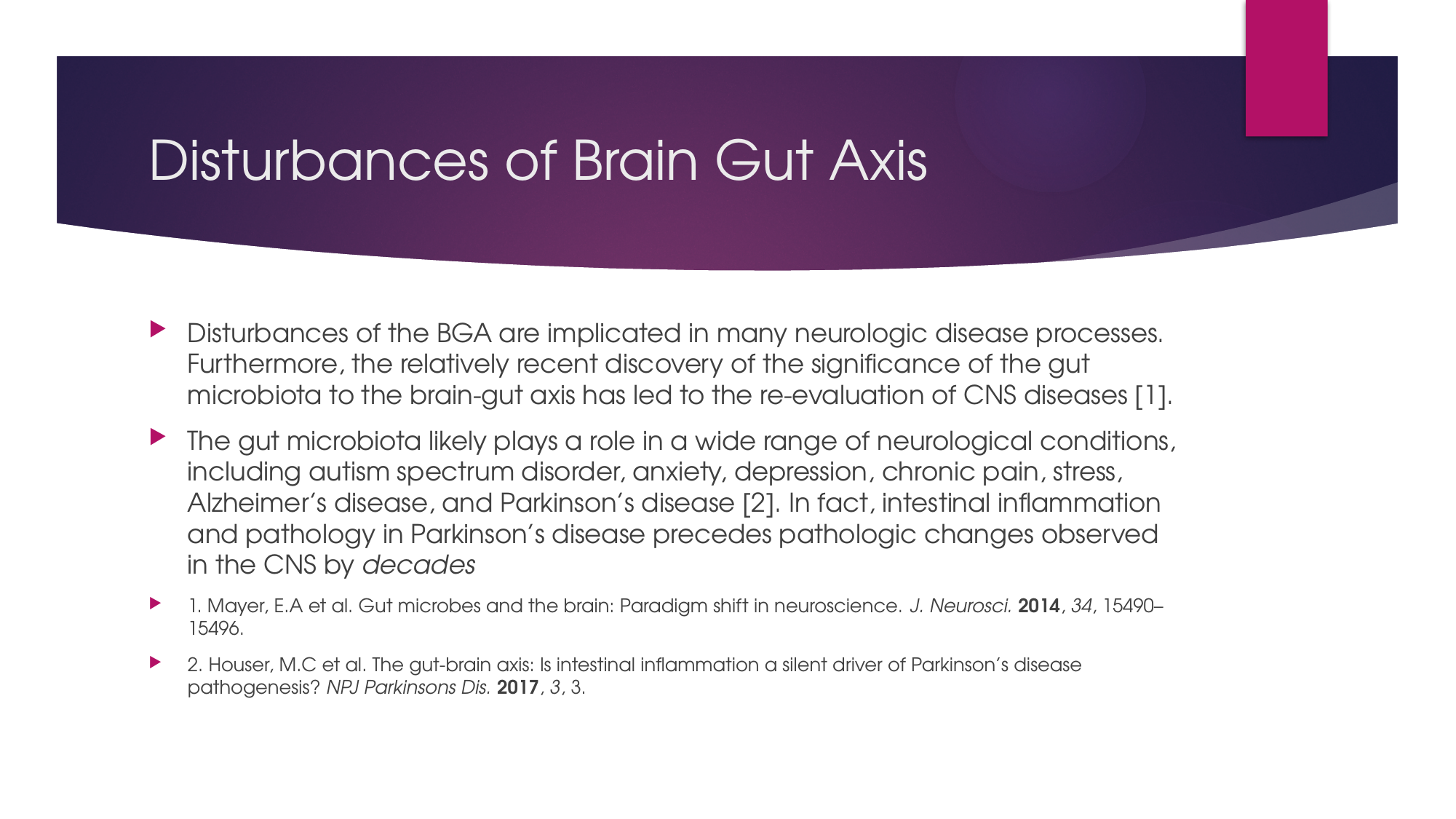

# Disturbances of Brain Gut Axis
Disturbances of the BGA are implicated in many neurologic disease processes. Furthermore, the relatively recent discovery of the significance of the gut microbiota to the brain-gut axis has led to the re-evaluation of CNS diseases [1].
The gut microbiota likely plays a role in a wide range of neurological conditions, including autism spectrum disorder, anxiety, depression, chronic pain, stress, Alzheimer’s disease, and Parkinson’s disease [2]. In fact, intestinal inflammation and pathology in Parkinson’s disease precedes pathologic changes observed in the CNS by decades
1. Mayer, E.A et al. Gut microbes and the brain: Paradigm shift in neuroscience. J. Neurosci. 2014, 34, 15490–15496.
2. Houser, M.C et al. The gut-brain axis: Is intestinal inflammation a silent driver of Parkinson’s disease pathogenesis? NPJ Parkinsons Dis. 2017, 3, 3.